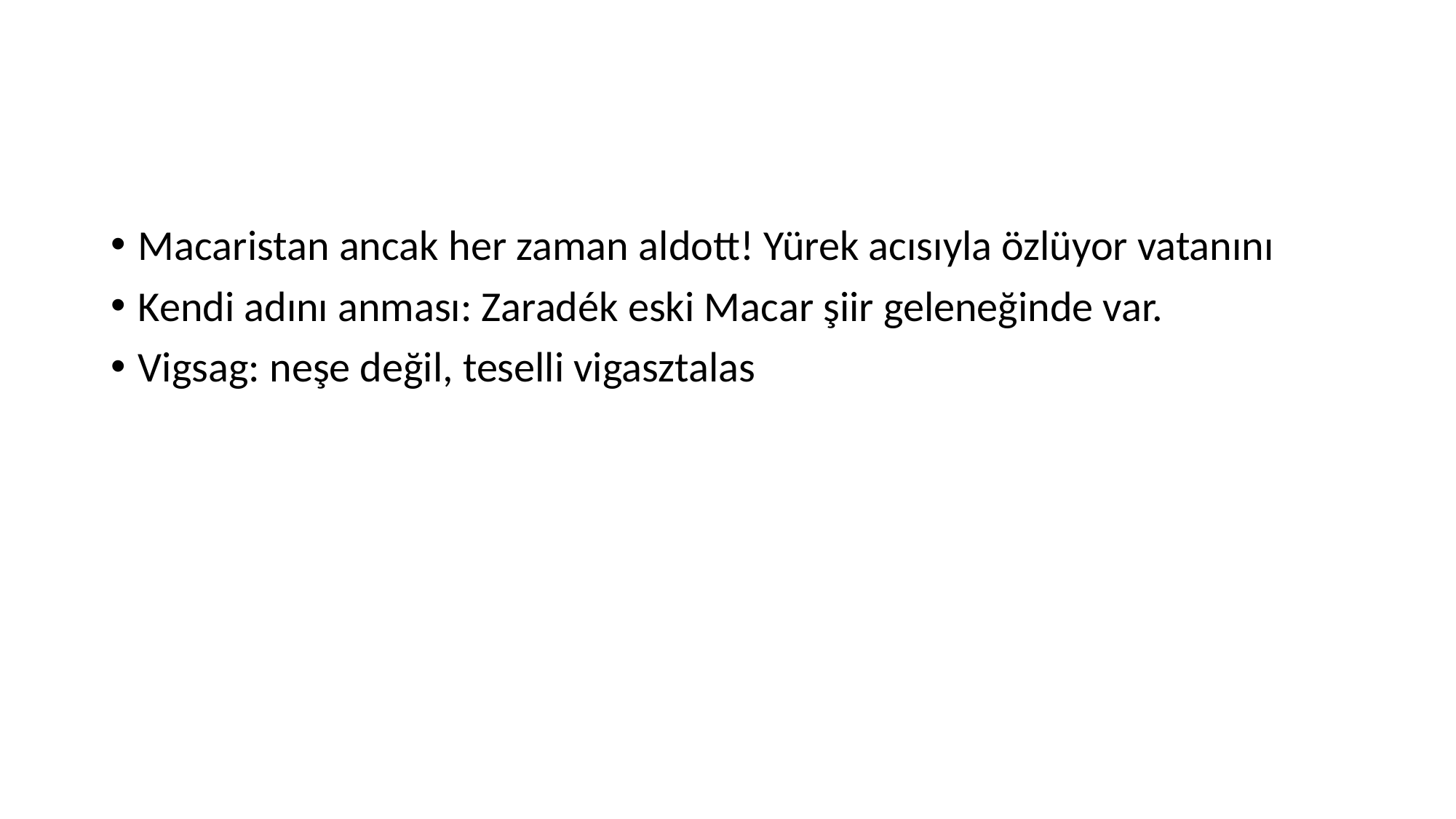

Macaristan ancak her zaman aldott! Yürek acısıyla özlüyor vatanını
Kendi adını anması: Zaradék eski Macar şiir geleneğinde var.
Vigsag: neşe değil, teselli vigasztalas